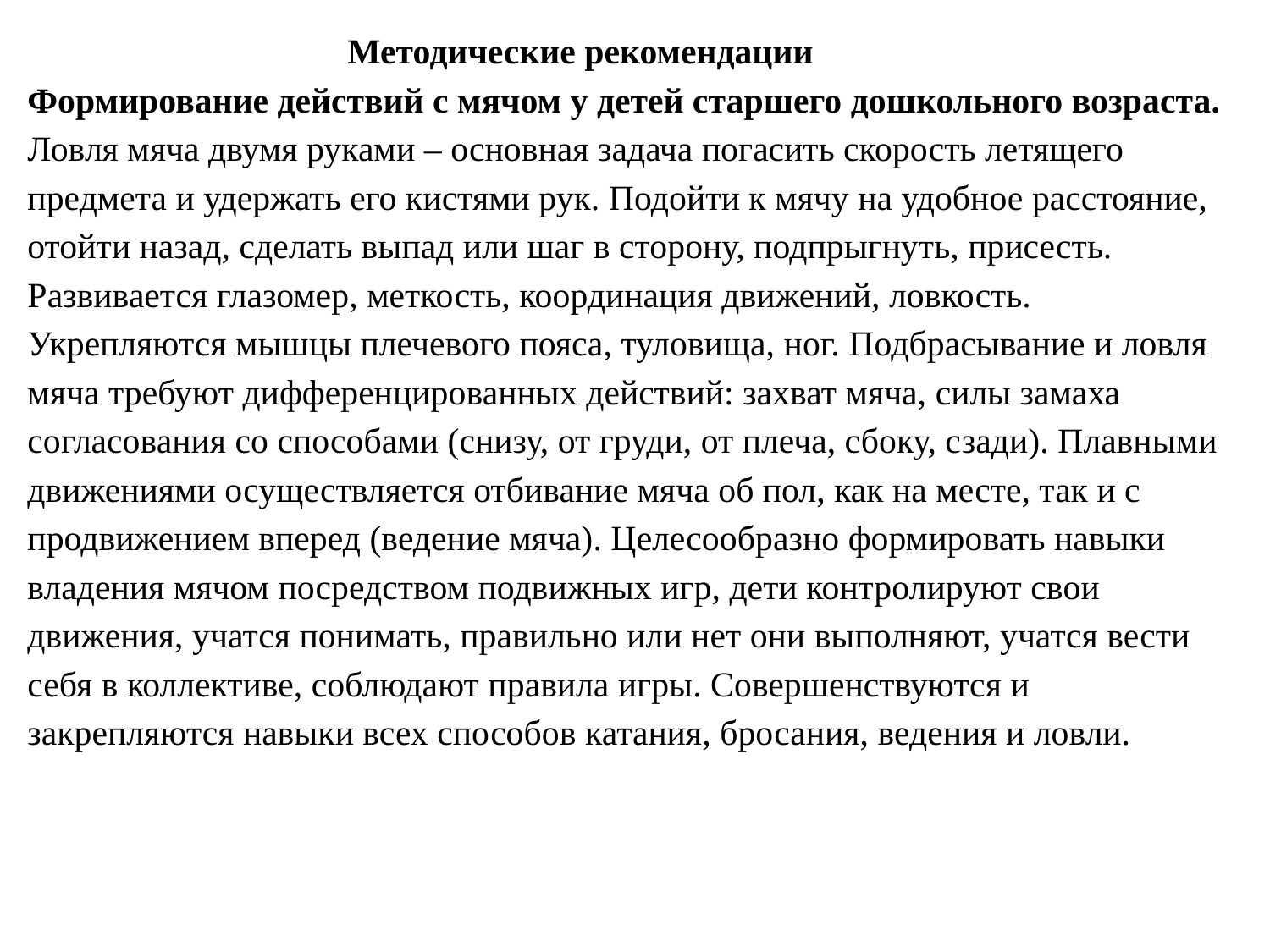

Методические рекомендации
Формирование действий с мячом у детей старшего дошкольного возраста.
Ловля мяча двумя руками – основная задача погасить скорость летящего предмета и удержать его кистями рук. Подойти к мячу на удобное расстояние, отойти назад, сделать выпад или шаг в сторону, подпрыгнуть, присесть. Развивается глазомер, меткость, координация движений, ловкость. Укрепляются мышцы плечевого пояса, туловища, ног. Подбрасывание и ловля мяча требуют дифференцированных действий: захват мяча, силы замаха согласования со способами (снизу, от груди, от плеча, сбоку, сзади). Плавными движениями осуществляется отбивание мяча об пол, как на месте, так и с продвижением вперед (ведение мяча). Целесообразно формировать навыки владения мячом посредством подвижных игр, дети контролируют свои движения, учатся понимать, правильно или нет они выполняют, учатся вести себя в коллективе, соблюдают правила игры. Совершенствуются и закрепляются навыки всех способов катания, бросания, ведения и ловли.